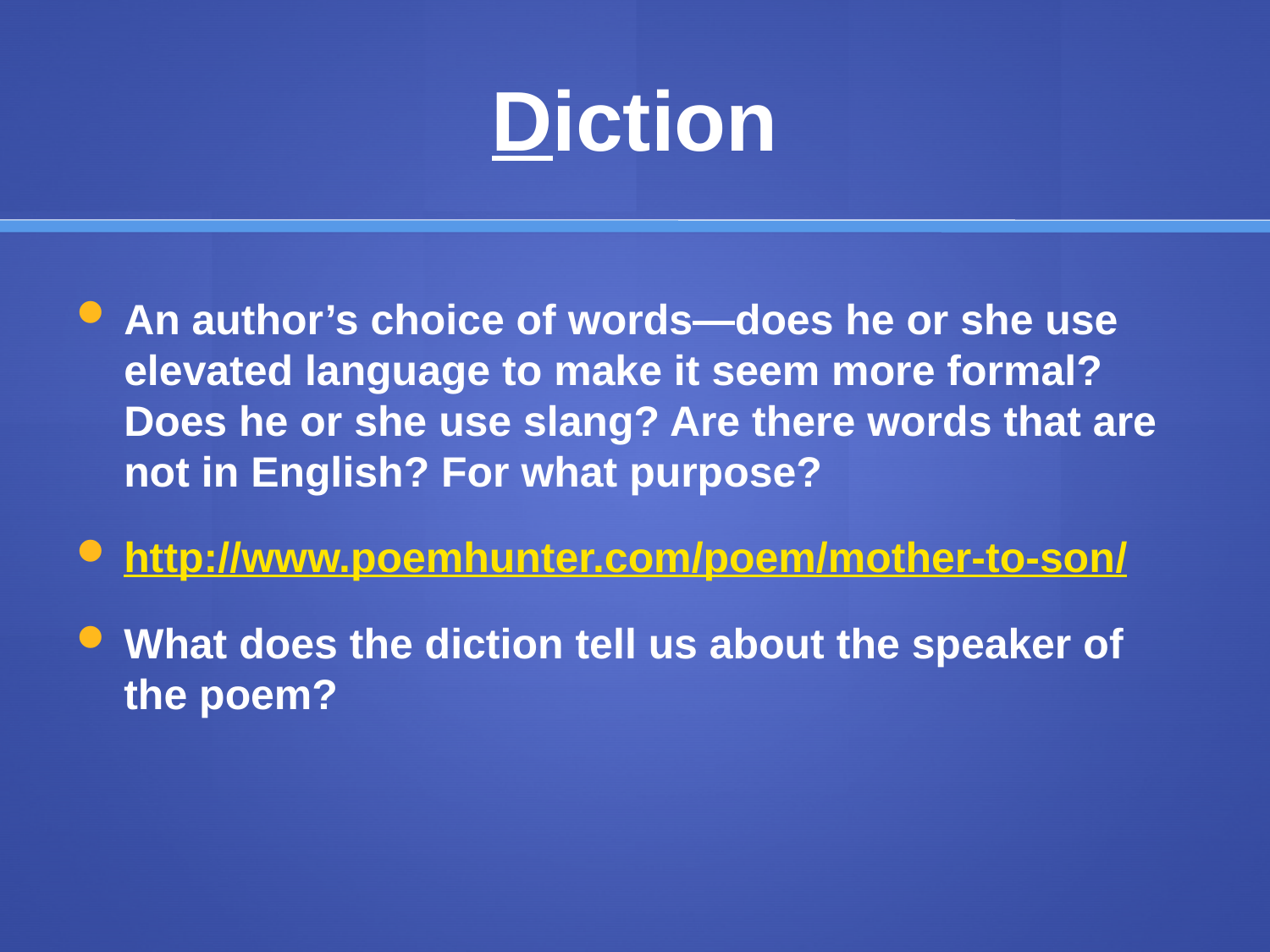

# Diction
An author’s choice of words—does he or she use elevated language to make it seem more formal? Does he or she use slang? Are there words that are not in English? For what purpose?
http://www.poemhunter.com/poem/mother-to-son/
What does the diction tell us about the speaker of the poem?